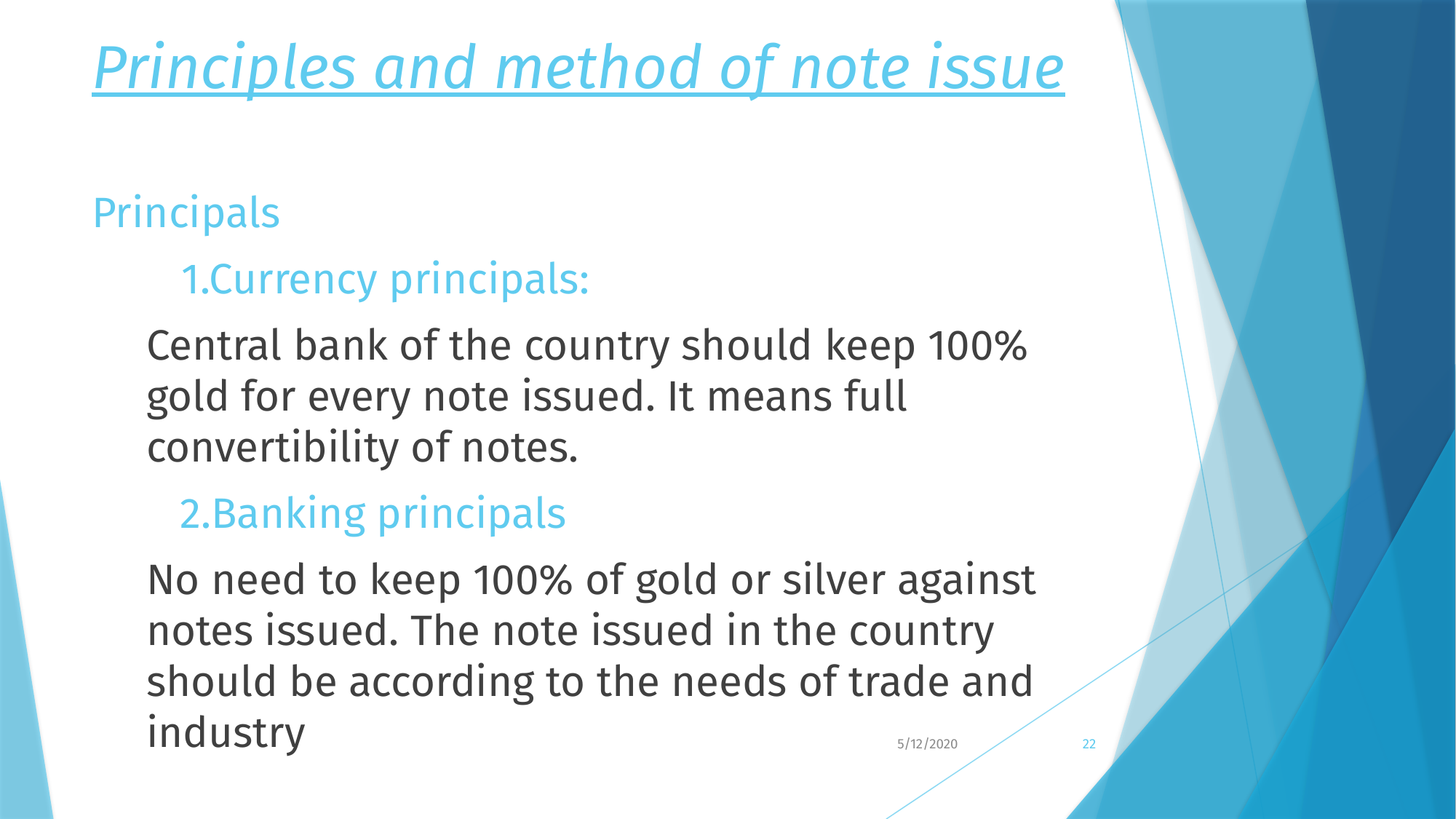

# Principles and method of note issue
Principals
        1.Currency principals:
Central bank of the country should keep 100% gold for every note issued. It means full convertibility of notes.
   2.Banking principals
No need to keep 100% of gold or silver against notes issued. The note issued in the country should be according to the needs of trade and industry

5/12/2020
22